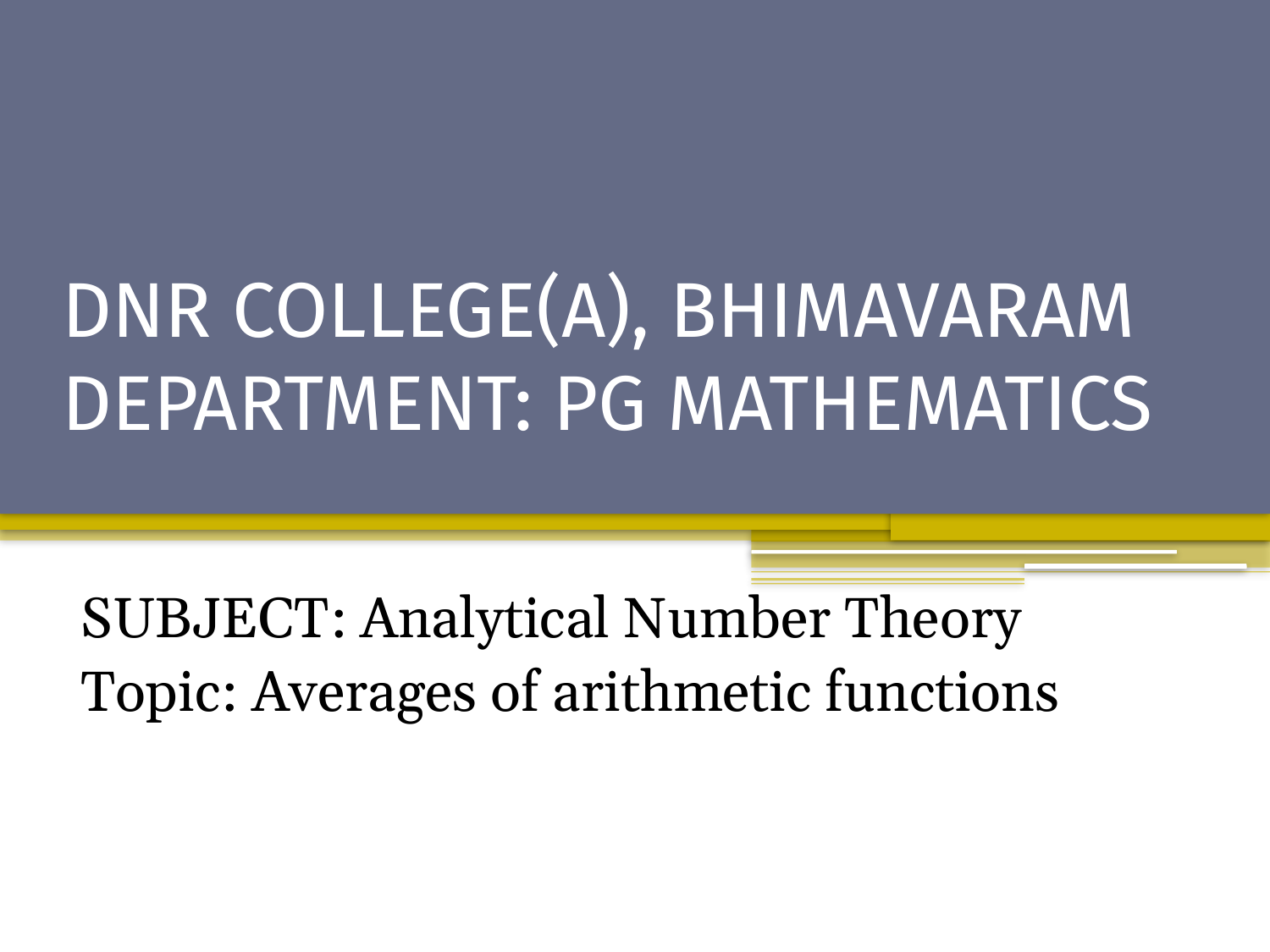

# DNR COLLEGE(A), BHIMAVARAM DEPARTMENT: PG MATHEMATICS
SUBJECT: Analytical Number Theory
Topic: Averages of arithmetic functions